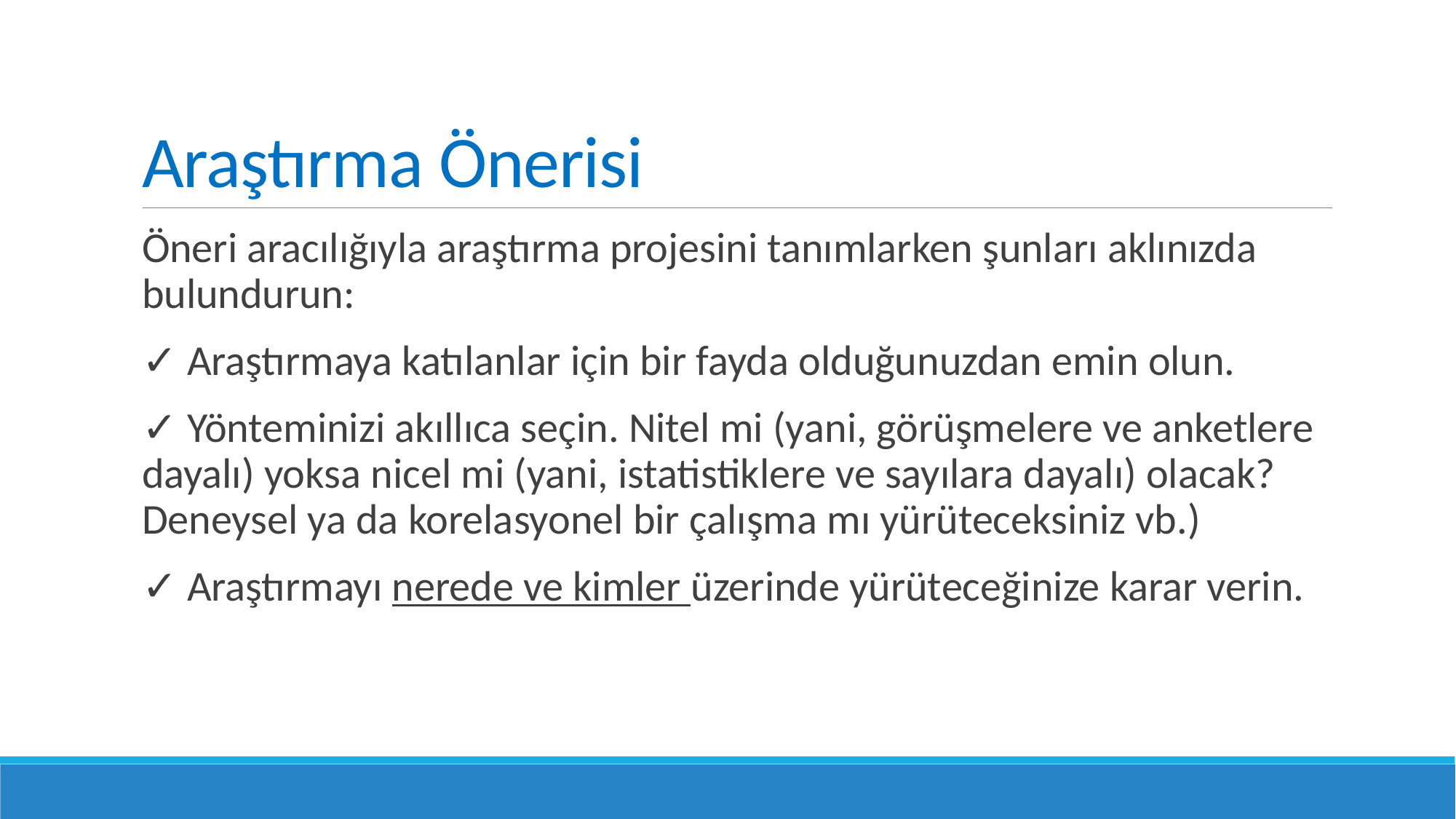

# Araştırma Önerisi
Öneri aracılığıyla araştırma projesini tanımlarken şunları aklınızda bulundurun:
✓ Araştırmaya katılanlar için bir fayda olduğunuzdan emin olun.
✓ Yönteminizi akıllıca seçin. Nitel mi (yani, görüşmelere ve anketlere dayalı) yoksa nicel mi (yani, istatistiklere ve sayılara dayalı) olacak? Deneysel ya da korelasyonel bir çalışma mı yürüteceksiniz vb.)
✓ Araştırmayı nerede ve kimler üzerinde yürüteceğinize karar verin.